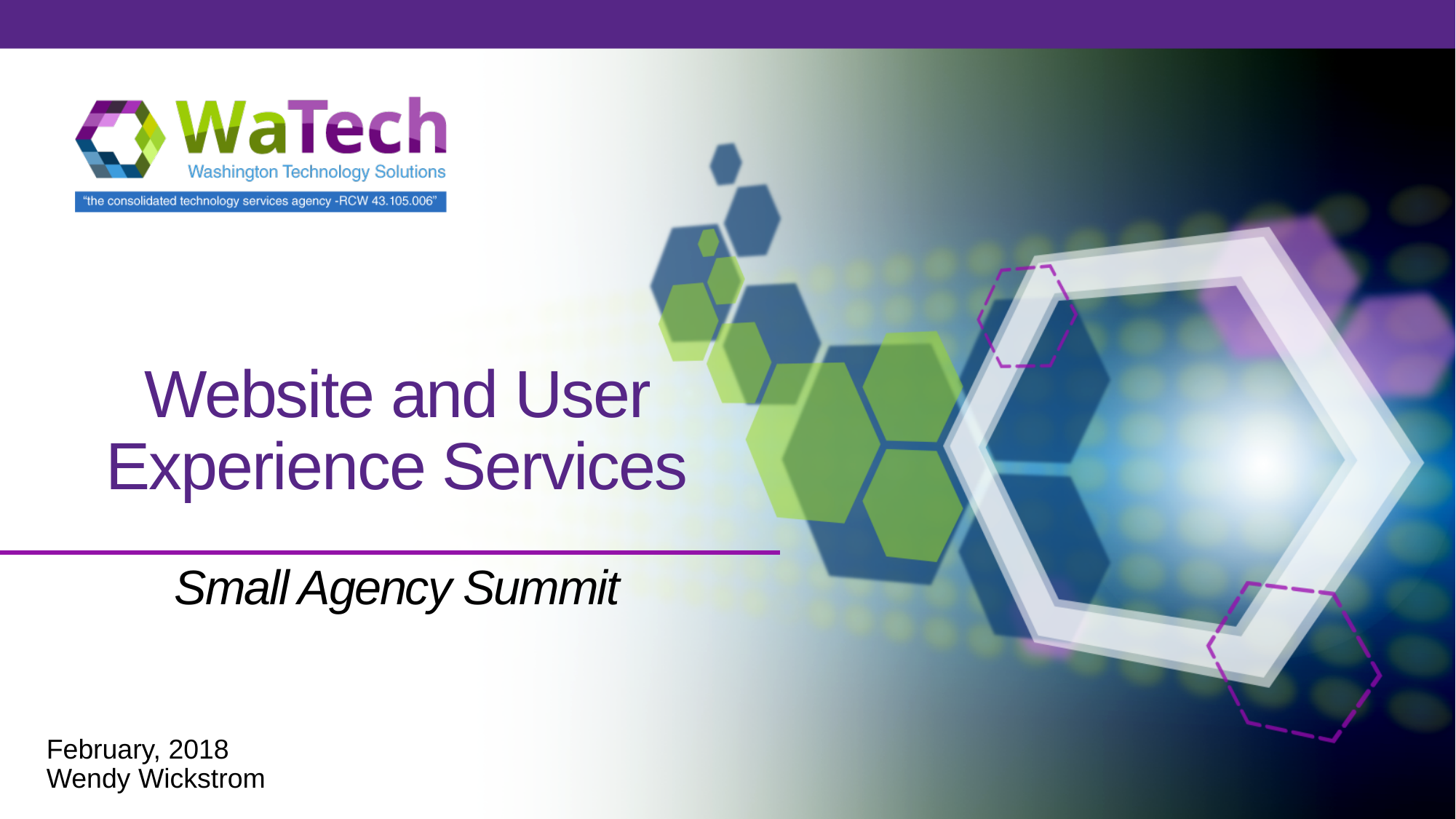

# Website and User Experience Services Small Agency Summit
February, 2018
Wendy Wickstrom